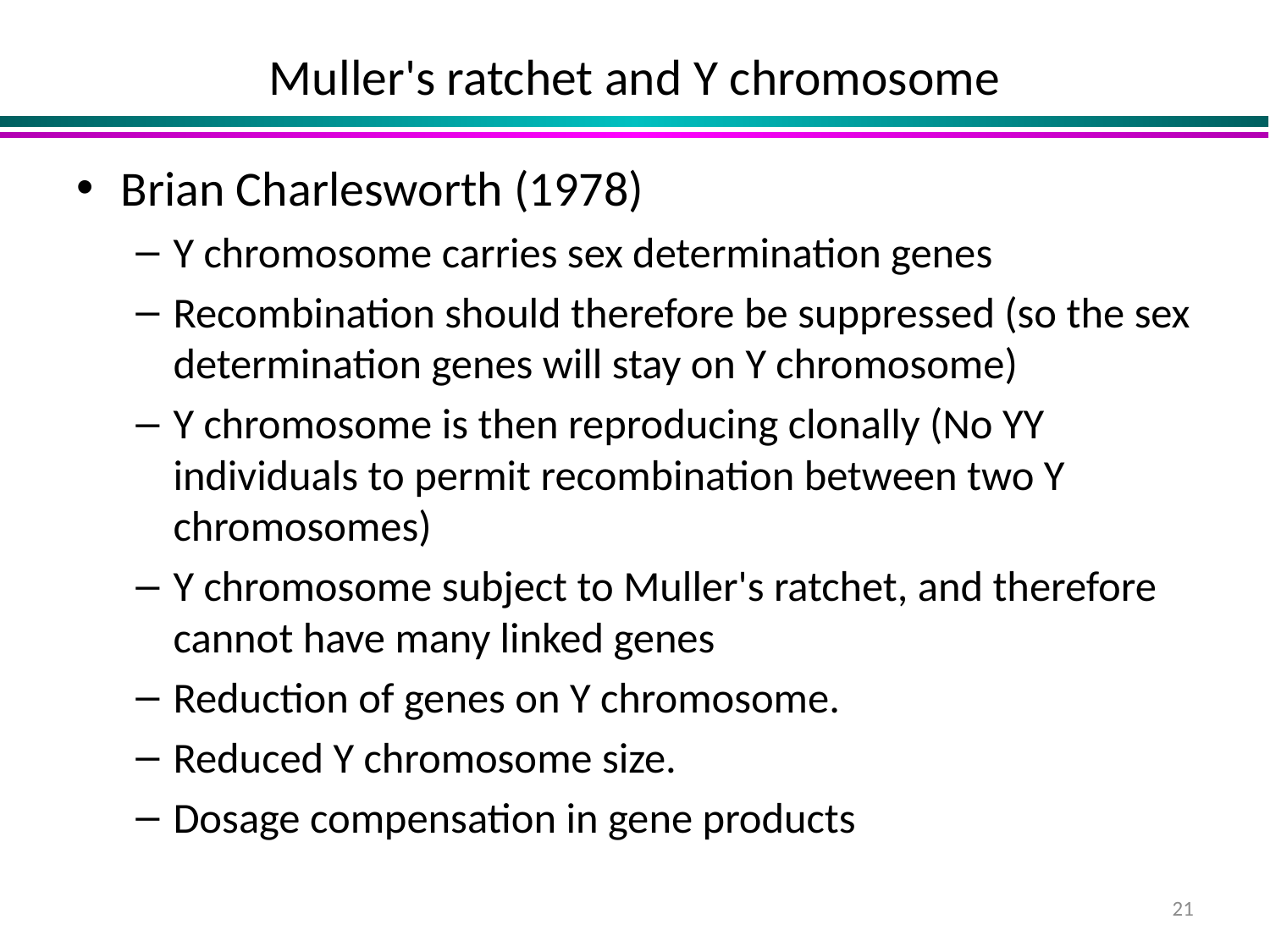

# Muller's ratchet and Y chromosome
Brian Charlesworth (1978)
Y chromosome carries sex determination genes
Recombination should therefore be suppressed (so the sex determination genes will stay on Y chromosome)
Y chromosome is then reproducing clonally (No YY individuals to permit recombination between two Y chromosomes)
Y chromosome subject to Muller's ratchet, and therefore cannot have many linked genes
Reduction of genes on Y chromosome.
Reduced Y chromosome size.
Dosage compensation in gene products

21